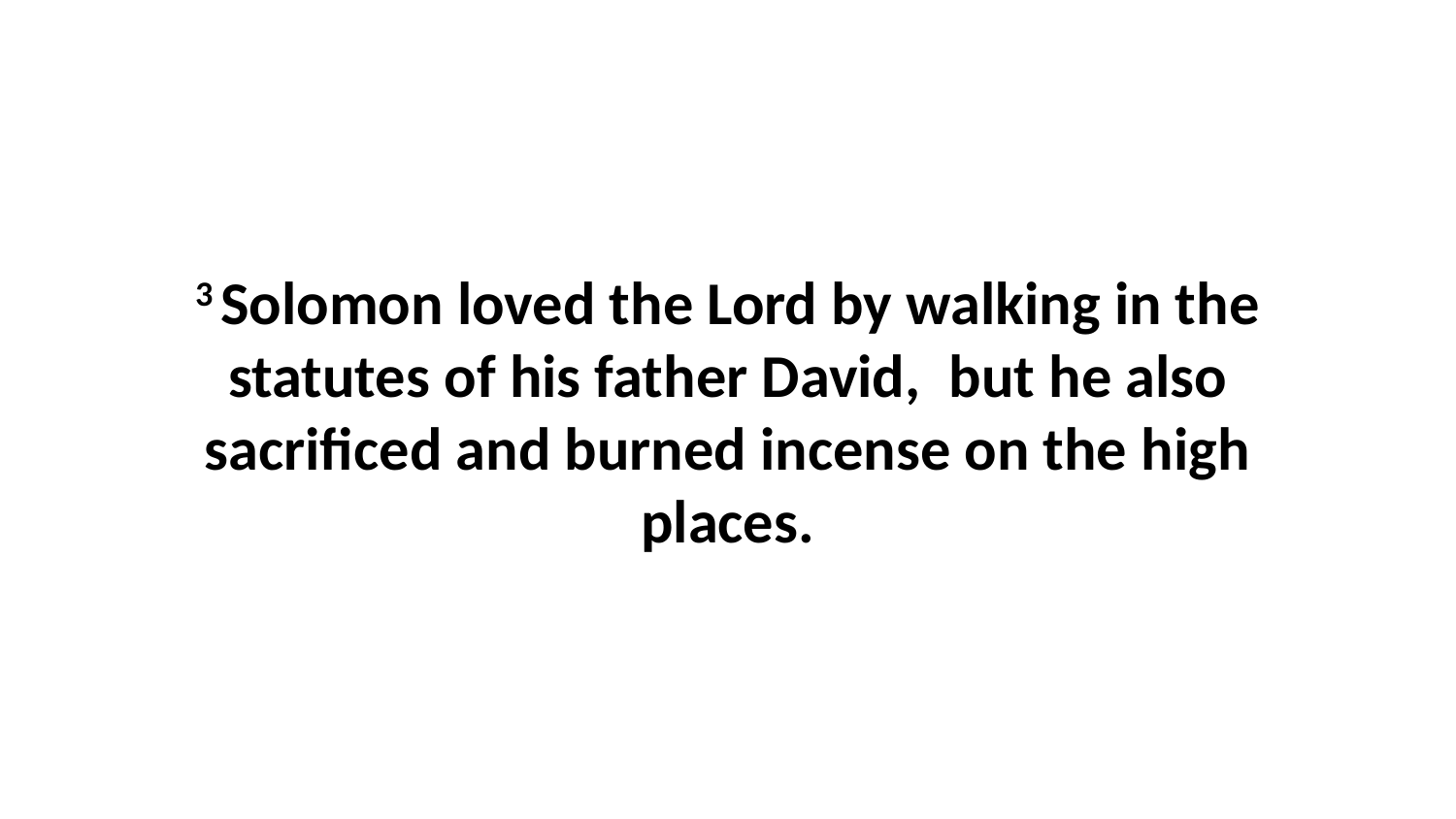

3 Solomon loved the Lord by walking in the statutes of his father David,  but he also sacrificed and burned incense on the high places.